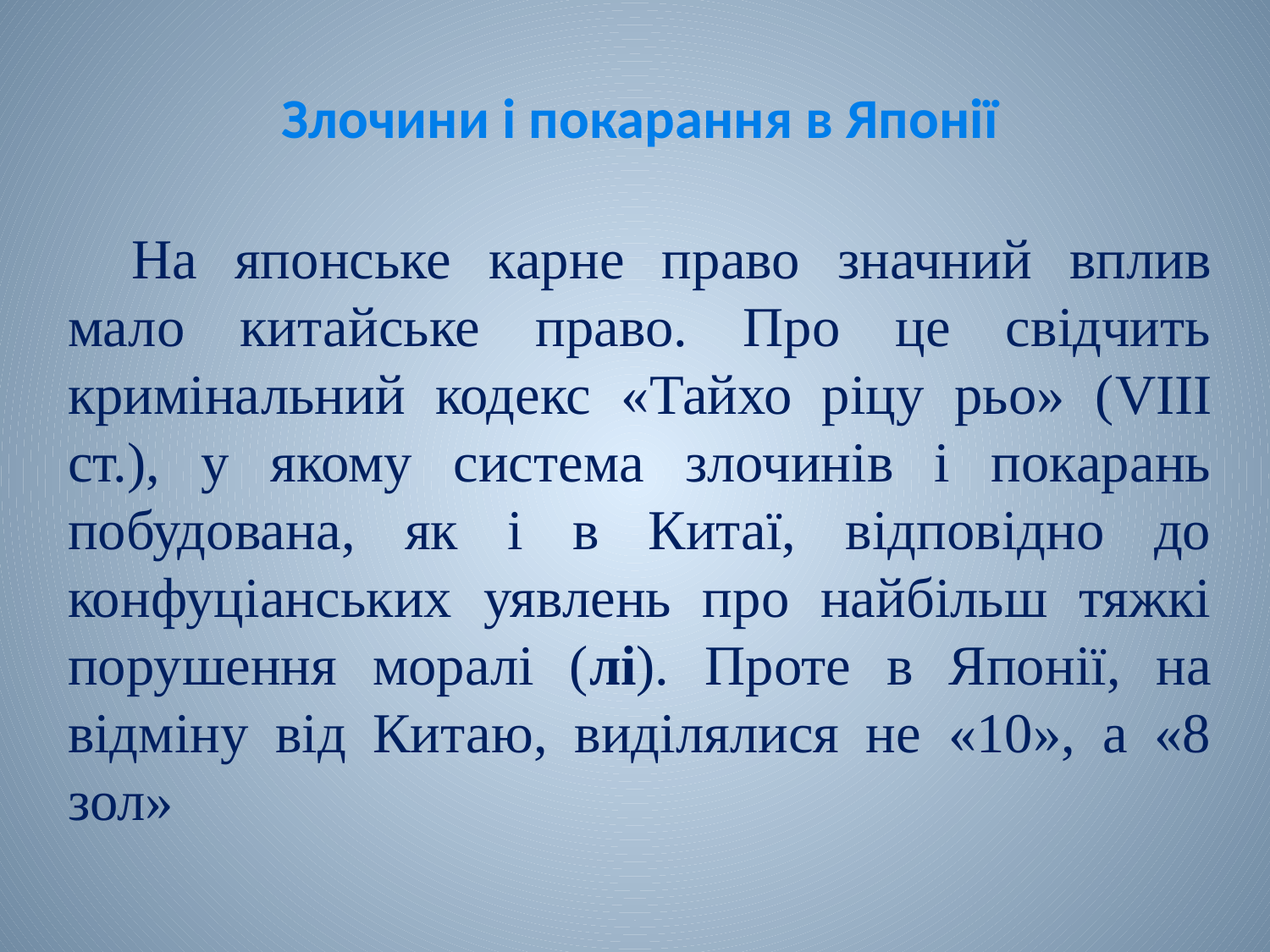

# Злочини і покарання в Японії
На японське карне право значний вплив мало китайське право. Про це свідчить кримінальний кодекс «Тайхо ріцу рьо» (VIII ст.), у якому система злочинів і покарань побудована, як і в Китаї, відповідно до конфуціанських уявлень про найбільш тяжкі порушення моралі (лі). Проте в Японії, на відміну від Китаю, виділялися не «10», а «8 зол»